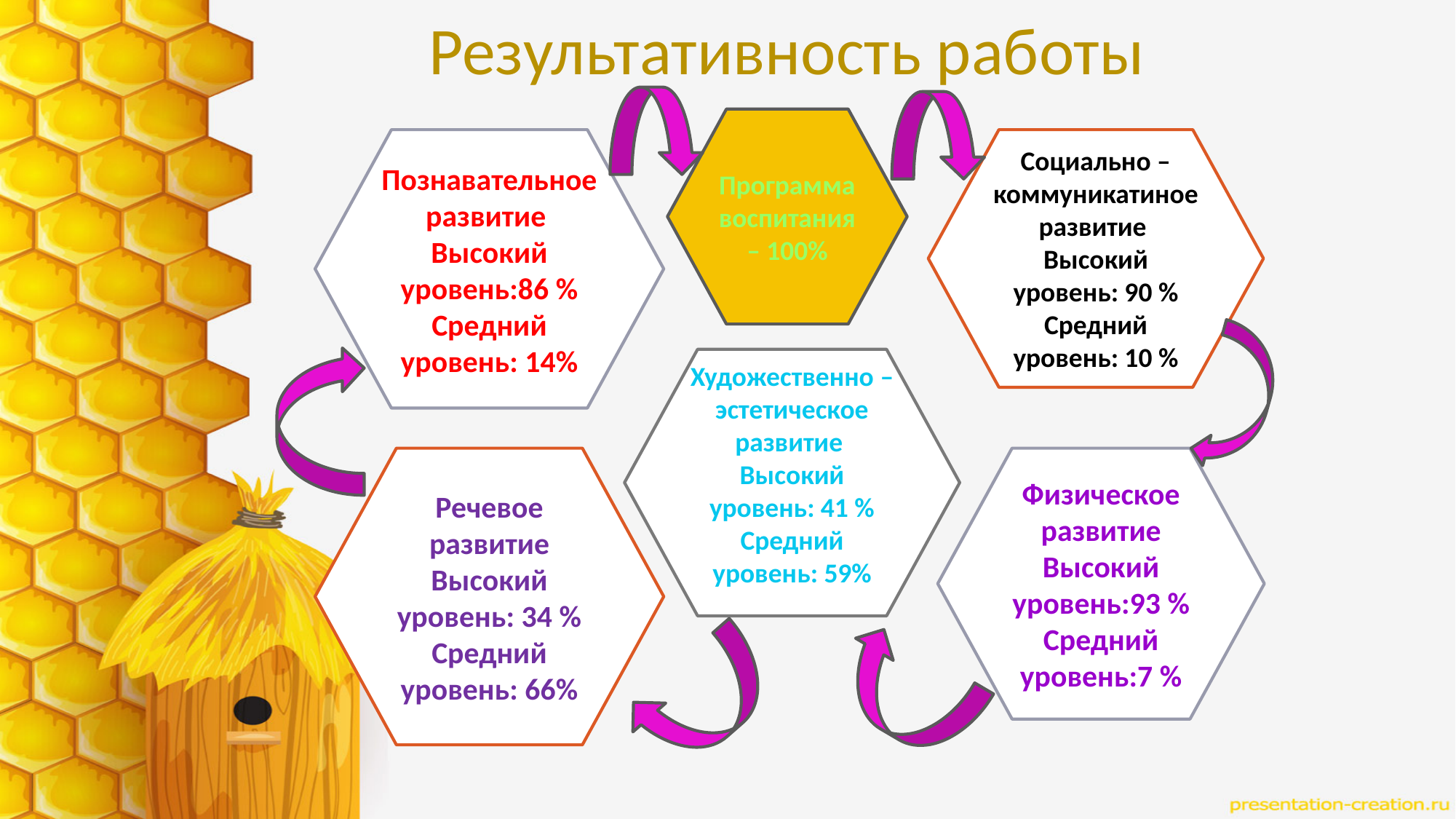

# Результативность работы

Программа воспитания – 100%
Познавательное развитие
Высокий уровень:86 %
Средний уровень: 14%
Социально – коммуникатиное развитие
Высокий уровень: 90 %
Средний уровень: 10 %

Художественно – эстетическое развитие
Высокий уровень: 41 %
Средний уровень: 59%

Речевое развитие
Высокий уровень: 34 %
Средний уровень: 66%
Физическое развитие
Высокий уровень:93 %
Средний уровень:7 %